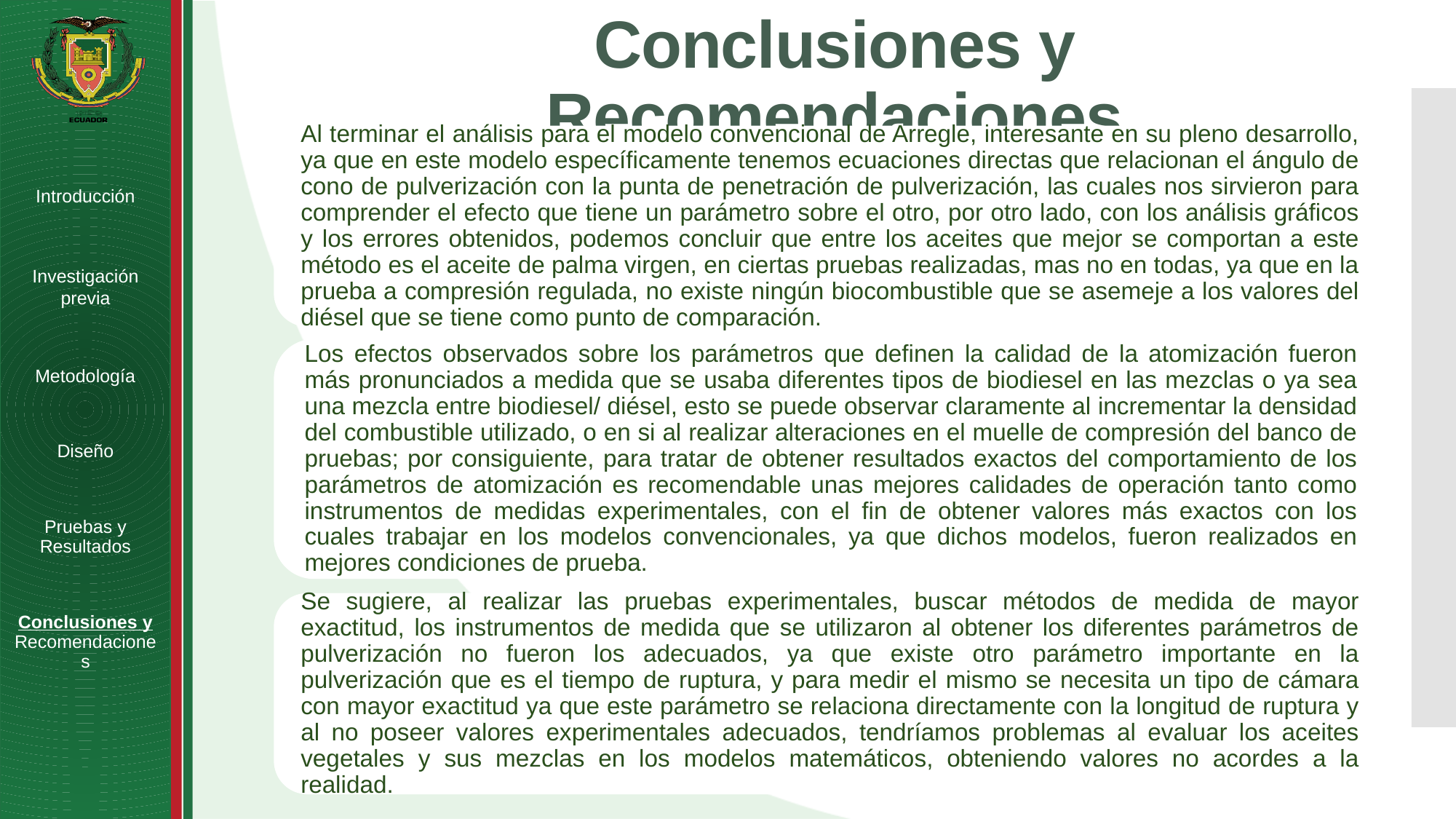

# Conclusiones y Recomendaciones
Al terminar el análisis para el modelo convencional de Arregle, interesante en su pleno desarrollo, ya que en este modelo específicamente tenemos ecuaciones directas que relacionan el ángulo de cono de pulverización con la punta de penetración de pulverización, las cuales nos sirvieron para comprender el efecto que tiene un parámetro sobre el otro, por otro lado, con los análisis gráficos y los errores obtenidos, podemos concluir que entre los aceites que mejor se comportan a este método es el aceite de palma virgen, en ciertas pruebas realizadas, mas no en todas, ya que en la prueba a compresión regulada, no existe ningún biocombustible que se asemeje a los valores del diésel que se tiene como punto de comparación.
Los efectos observados sobre los parámetros que definen la calidad de la atomización fueron más pronunciados a medida que se usaba diferentes tipos de biodiesel en las mezclas o ya sea una mezcla entre biodiesel/ diésel, esto se puede observar claramente al incrementar la densidad del combustible utilizado, o en si al realizar alteraciones en el muelle de compresión del banco de pruebas; por consiguiente, para tratar de obtener resultados exactos del comportamiento de los parámetros de atomización es recomendable unas mejores calidades de operación tanto como instrumentos de medidas experimentales, con el fin de obtener valores más exactos con los cuales trabajar en los modelos convencionales, ya que dichos modelos, fueron realizados en mejores condiciones de prueba.
Se sugiere, al realizar las pruebas experimentales, buscar métodos de medida de mayor exactitud, los instrumentos de medida que se utilizaron al obtener los diferentes parámetros de pulverización no fueron los adecuados, ya que existe otro parámetro importante en la pulverización que es el tiempo de ruptura, y para medir el mismo se necesita un tipo de cámara con mayor exactitud ya que este parámetro se relaciona directamente con la longitud de ruptura y al no poseer valores experimentales adecuados, tendríamos problemas al evaluar los aceites vegetales y sus mezclas en los modelos matemáticos, obteniendo valores no acordes a la realidad.
Introducción

Investigación previa

Metodología

Diseño

Pruebas y Resultados

Conclusiones y Recomendaciones